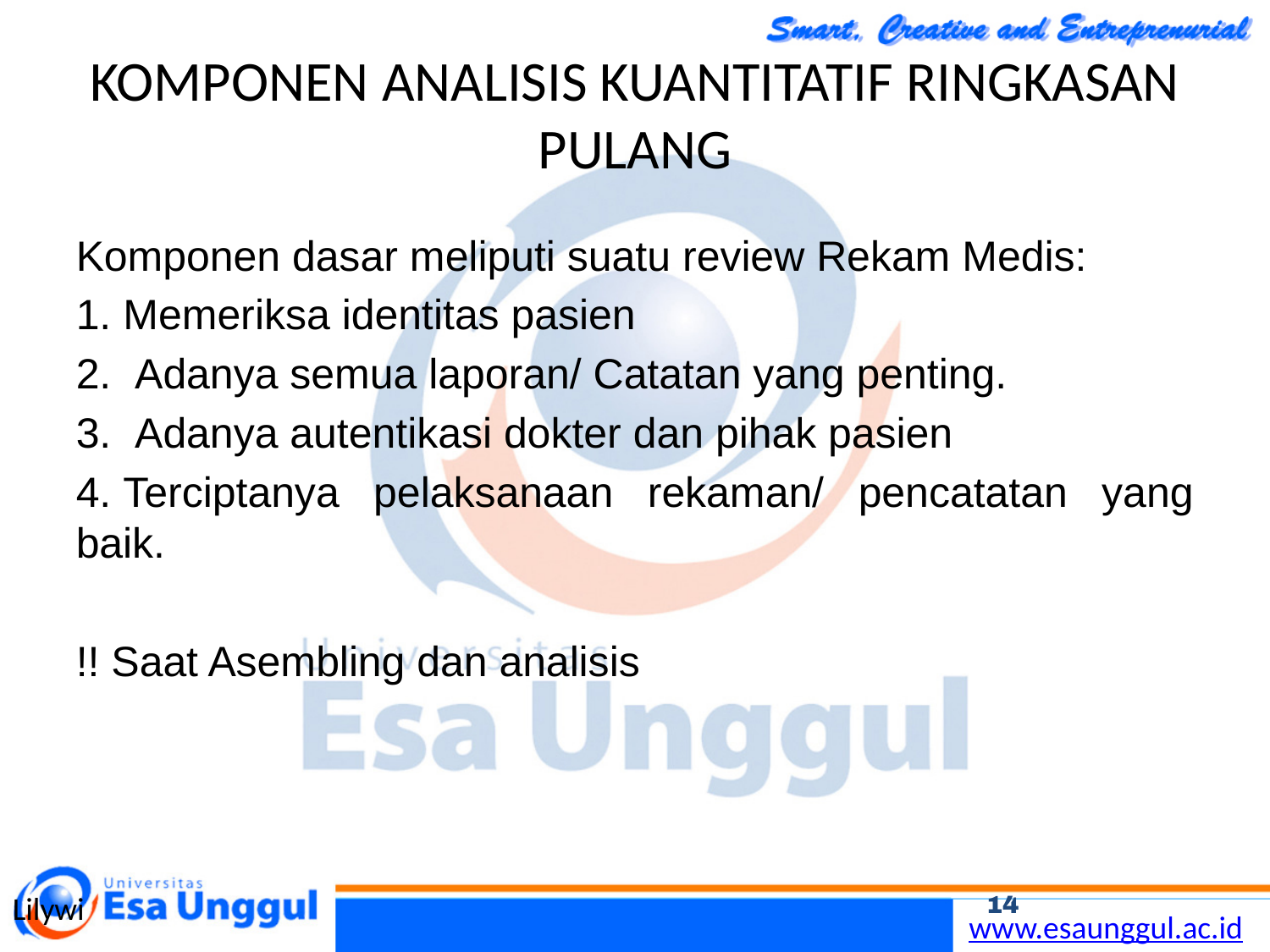

# KOMPONEN ANALISIS KUANTITATIF RINGKASAN PULANG
Komponen dasar meliputi suatu review Rekam Medis:
1. Memeriksa identitas pasien
2.  Adanya semua laporan/ Catatan yang penting.
3.  Adanya autentikasi dokter dan pihak pasien
4. Terciptanya pelaksanaan rekaman/ pencatatan yang baik.

!! Saat Asembling dan analisis

Lilywi
14